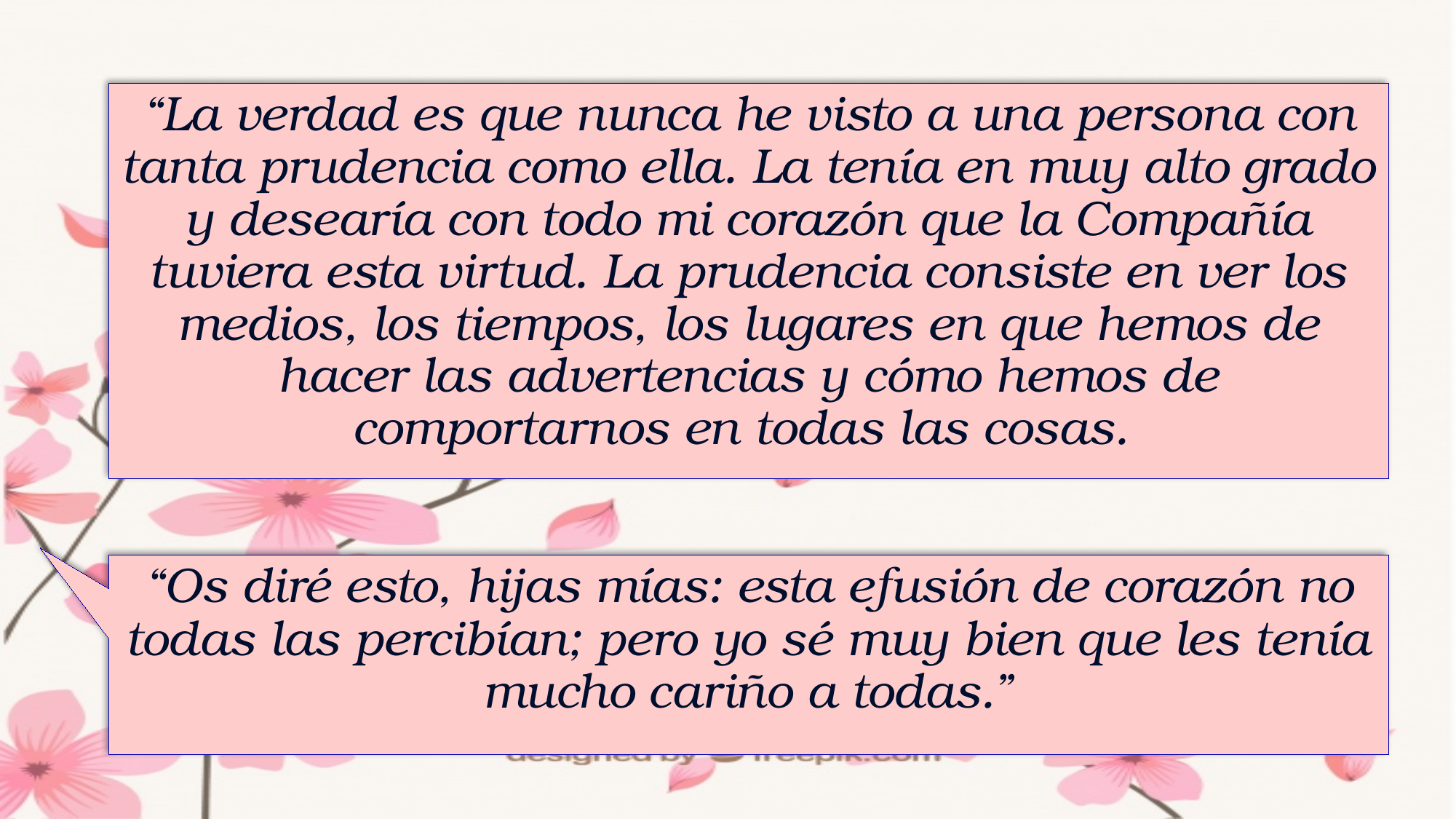

“La verdad es que nunca he visto a una persona con tanta prudencia como ella. La tenía en muy alto grado y desearía con todo mi corazón que la Compañía tuviera esta virtud. La prudencia consiste en ver los medios, los tiempos, los lugares en que hemos de hacer las advertencias y cómo hemos de comportarnos en todas las cosas.
“Os diré esto, hijas mías: esta efusión de corazón no todas las percibían; pero yo sé muy bien que les tenía mucho cariño a todas.”